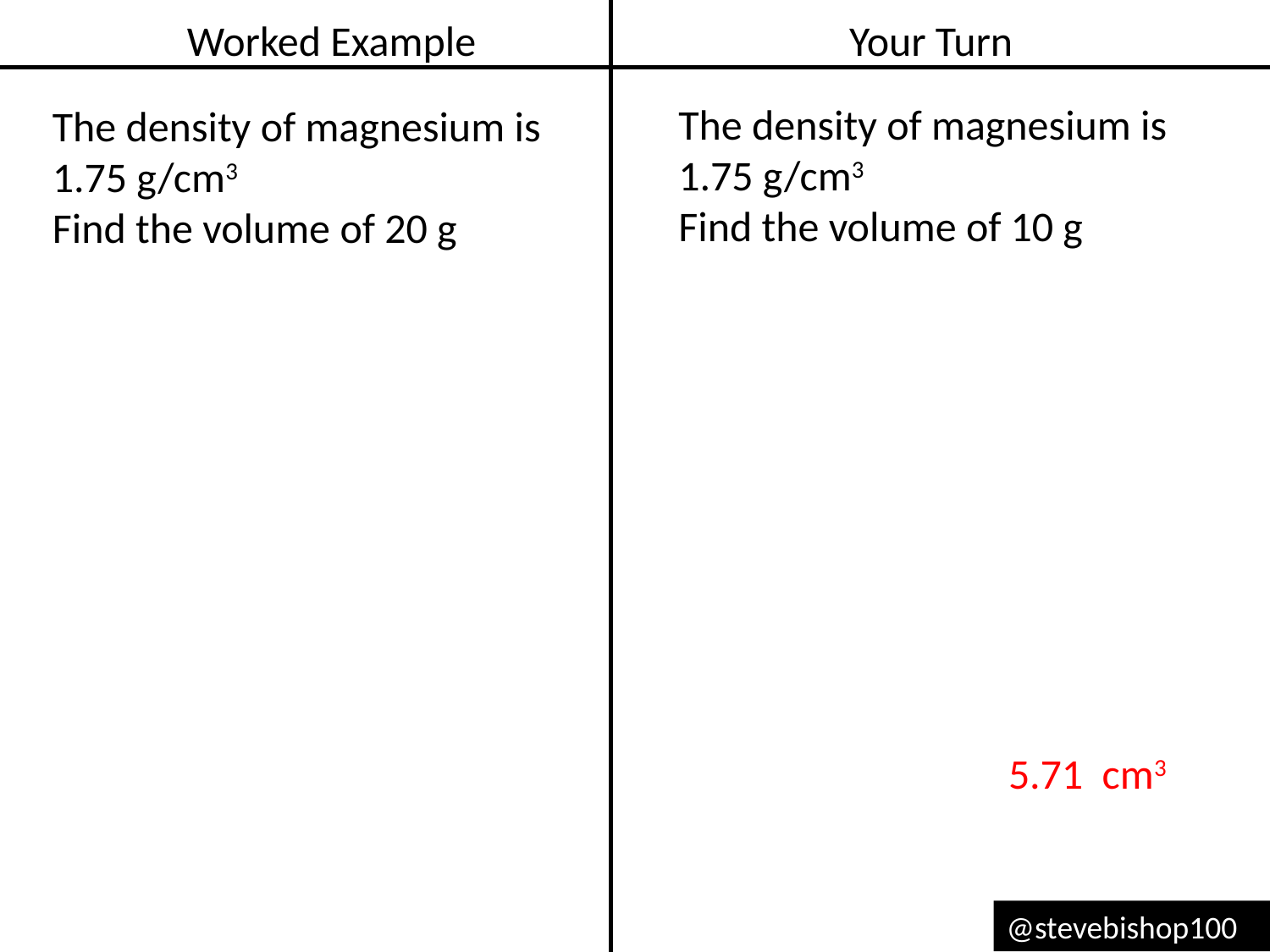

Worked Example
Your Turn
The density of magnesium is 1.75 g/cm3
Find the volume of 10 g
The density of magnesium is 1.75 g/cm3
Find the volume of 20 g
5.71  cm3
@stevebishop100